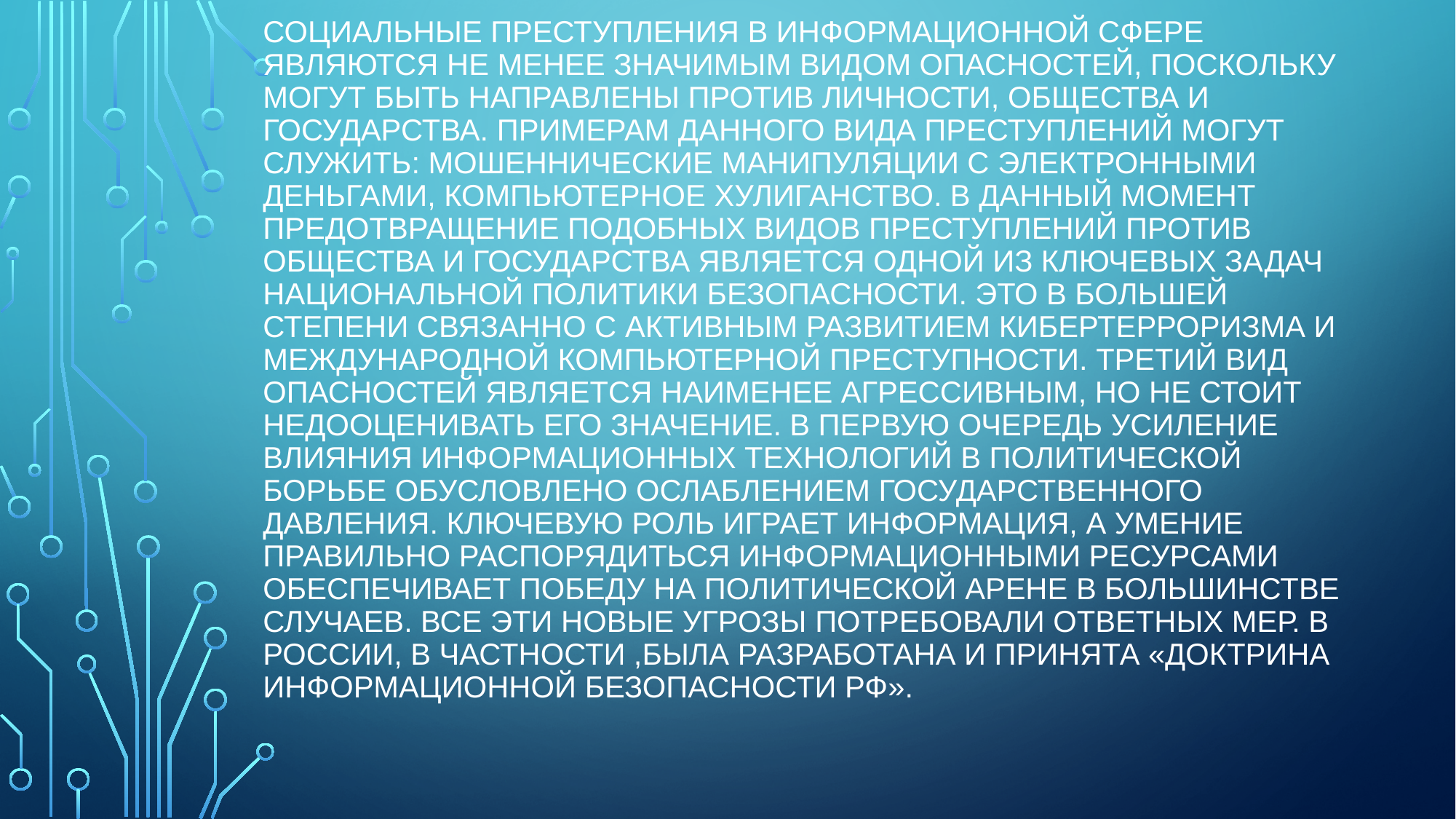

# Социальные преступления в информационной сфере являются не менее значимым видом опасностей, поскольку могут быть направлены против личности, общества и государства. Примерам данного вида преступлений могут служить: мошеннические манипуляции с электронными деньгами, компьютерное хулиганство. В данный момент предотвращение подобных видов преступлений против общества и государства является одной из ключевых задач национальной политики безопасности. Это в большей степени связанно с активным развитием кибертерроризма и международной компьютерной преступности. Третий вид опасностей является наименее агрессивным, но не стоит недооценивать его значение. В первую очередь усиление влияния информационных технологий в политической борьбе обусловлено ослаблением государственного давления. Ключевую роль играет информация, а умение правильно распорядиться информационными ресурсами обеспечивает победу на политической арене в большинстве случаев. Все эти новые угрозы потребовали ответных мер. В России, в частности ,была разработана и принята «Доктрина информационной безопасности РФ».